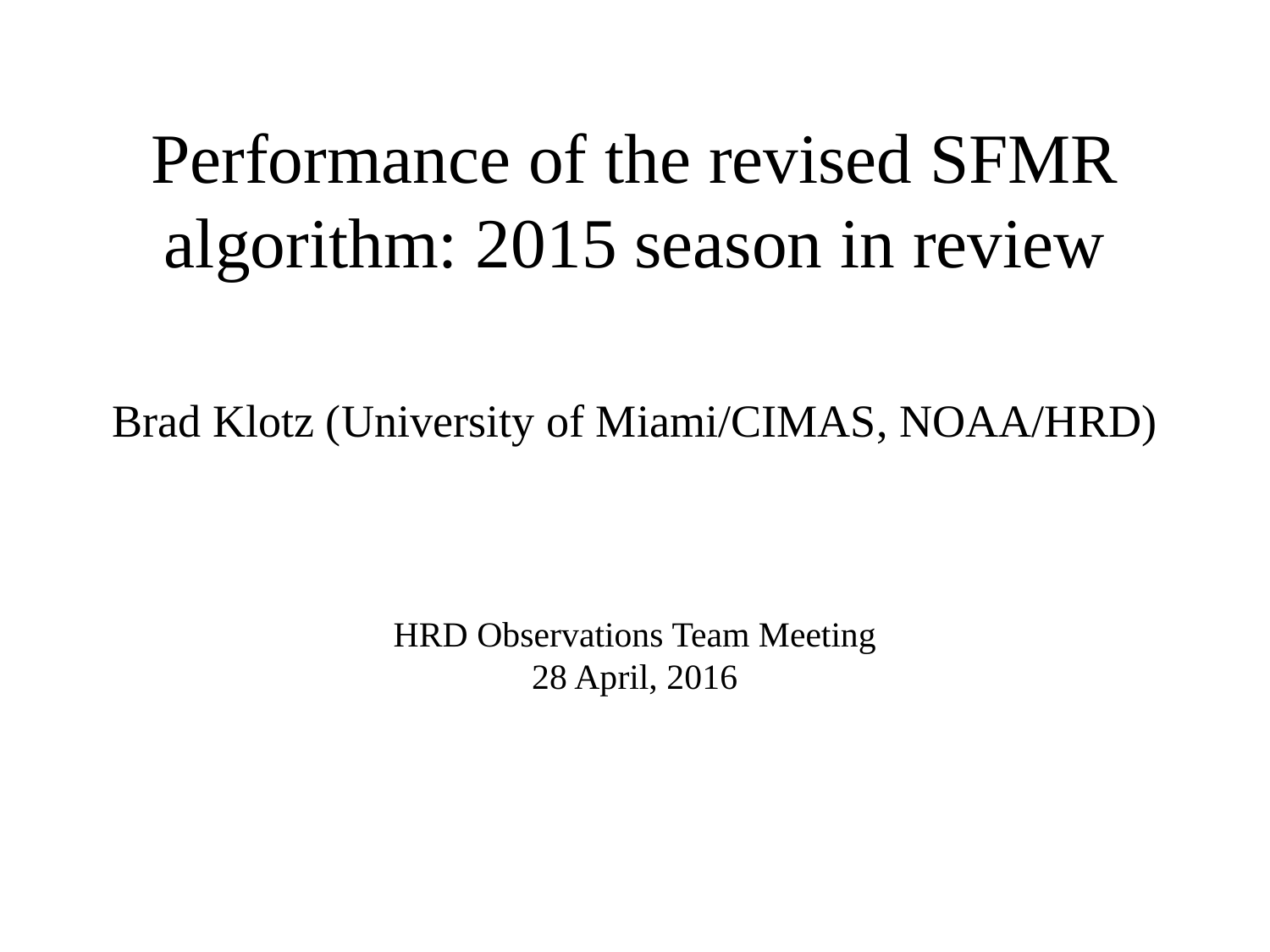

Performance of the revised SFMR algorithm: 2015 season in review

Brad Klotz (University of Miami/CIMAS, NOAA/HRD)

HRD Observations Team Meeting
28 April, 2016